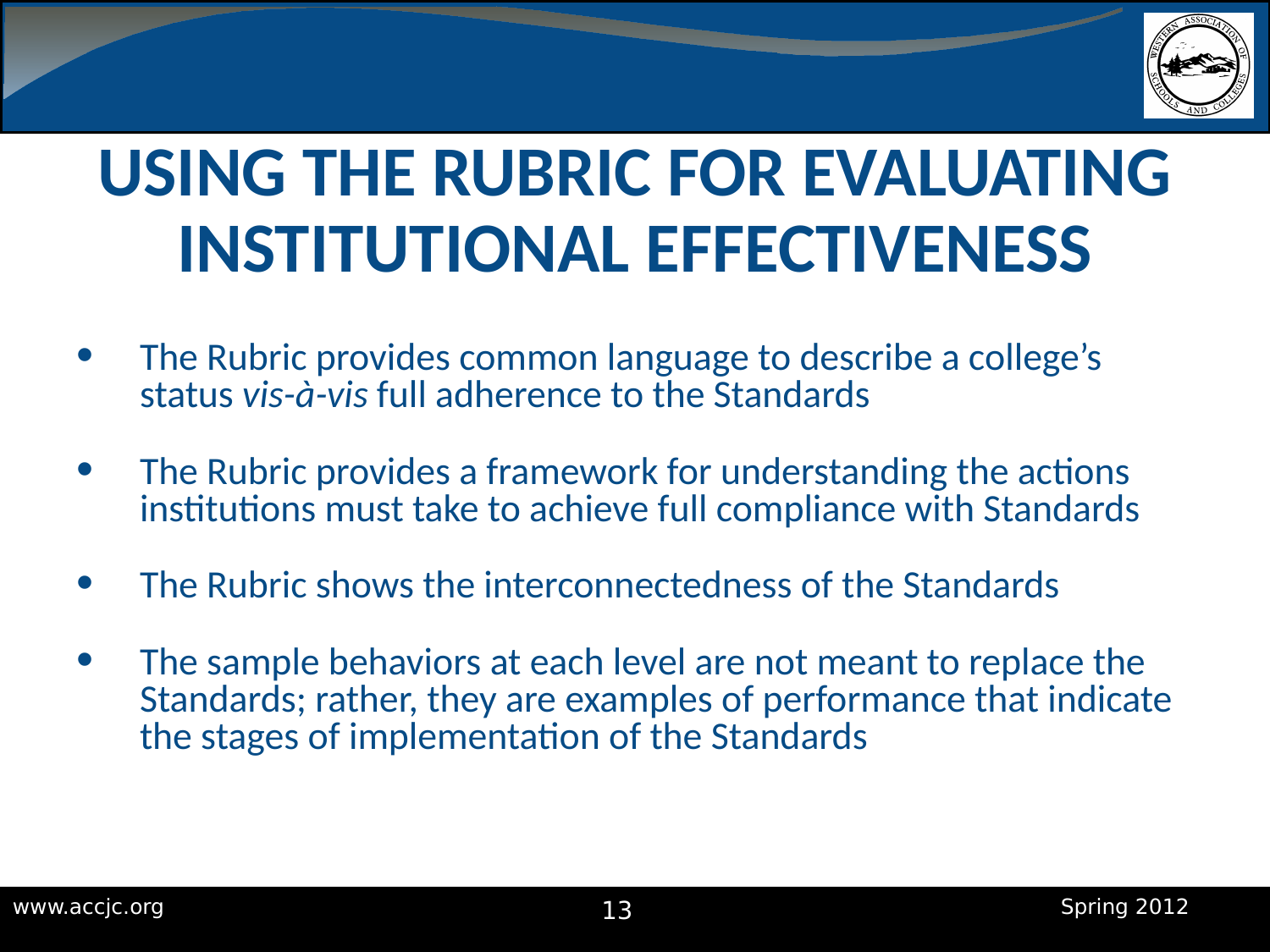

# Using the Rubric for Evaluating Institutional Effectiveness
The Rubric provides common language to describe a college’s status vis-à-vis full adherence to the Standards
The Rubric provides a framework for understanding the actions institutions must take to achieve full compliance with Standards
The Rubric shows the interconnectedness of the Standards
The sample behaviors at each level are not meant to replace the Standards; rather, they are examples of performance that indicate the stages of implementation of the Standards

13